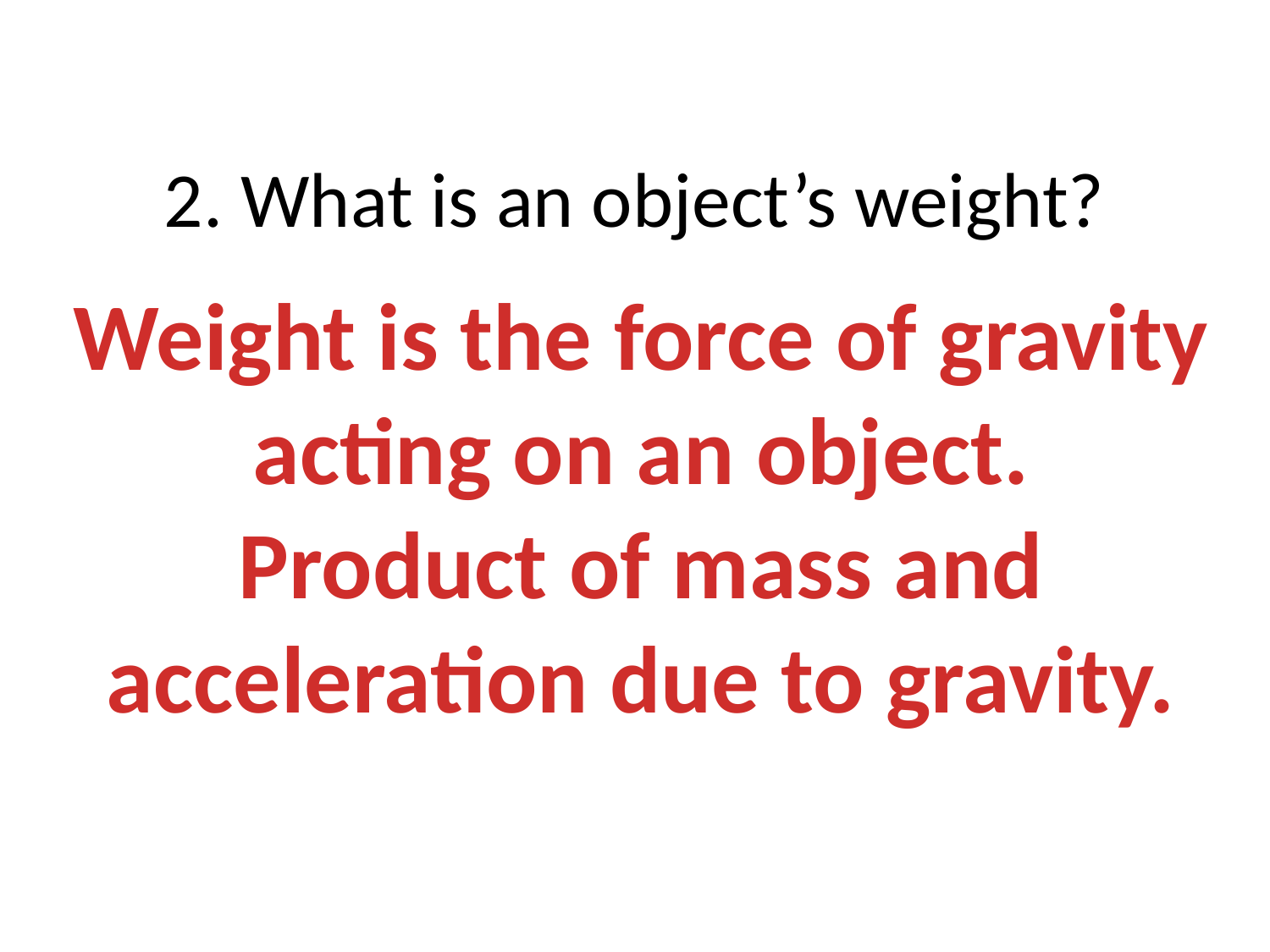

# 2. What is an object’s weight?
Weight is the force of gravity
acting on an object.
Product of mass and acceleration due to gravity.